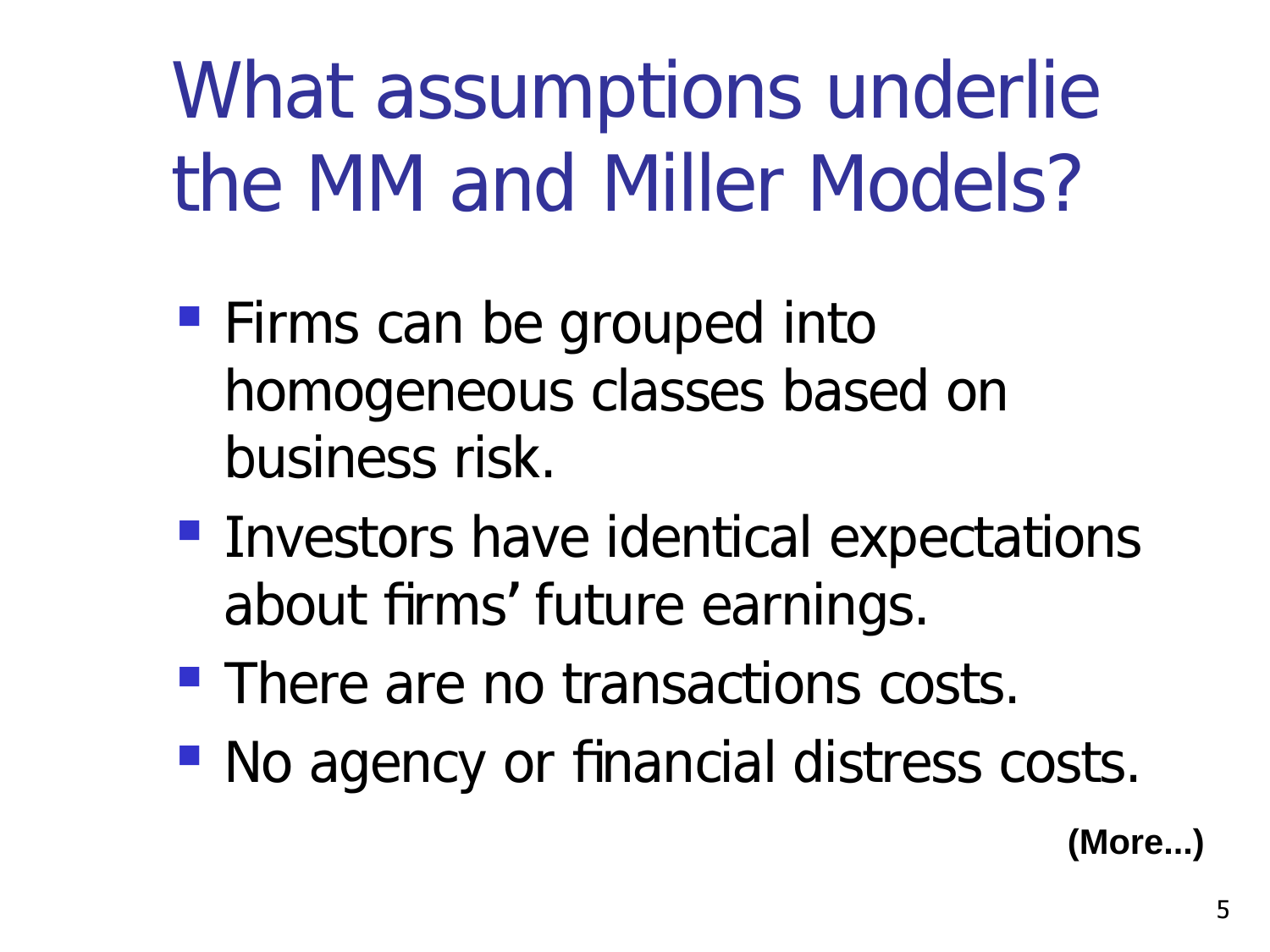

# What assumptions underlie the MM and Miller Models?
Firms can be grouped into homogeneous classes based on business risk.
Investors have identical expectations about firms’ future earnings.
There are no transactions costs.
No agency or financial distress costs.
(More...)
5